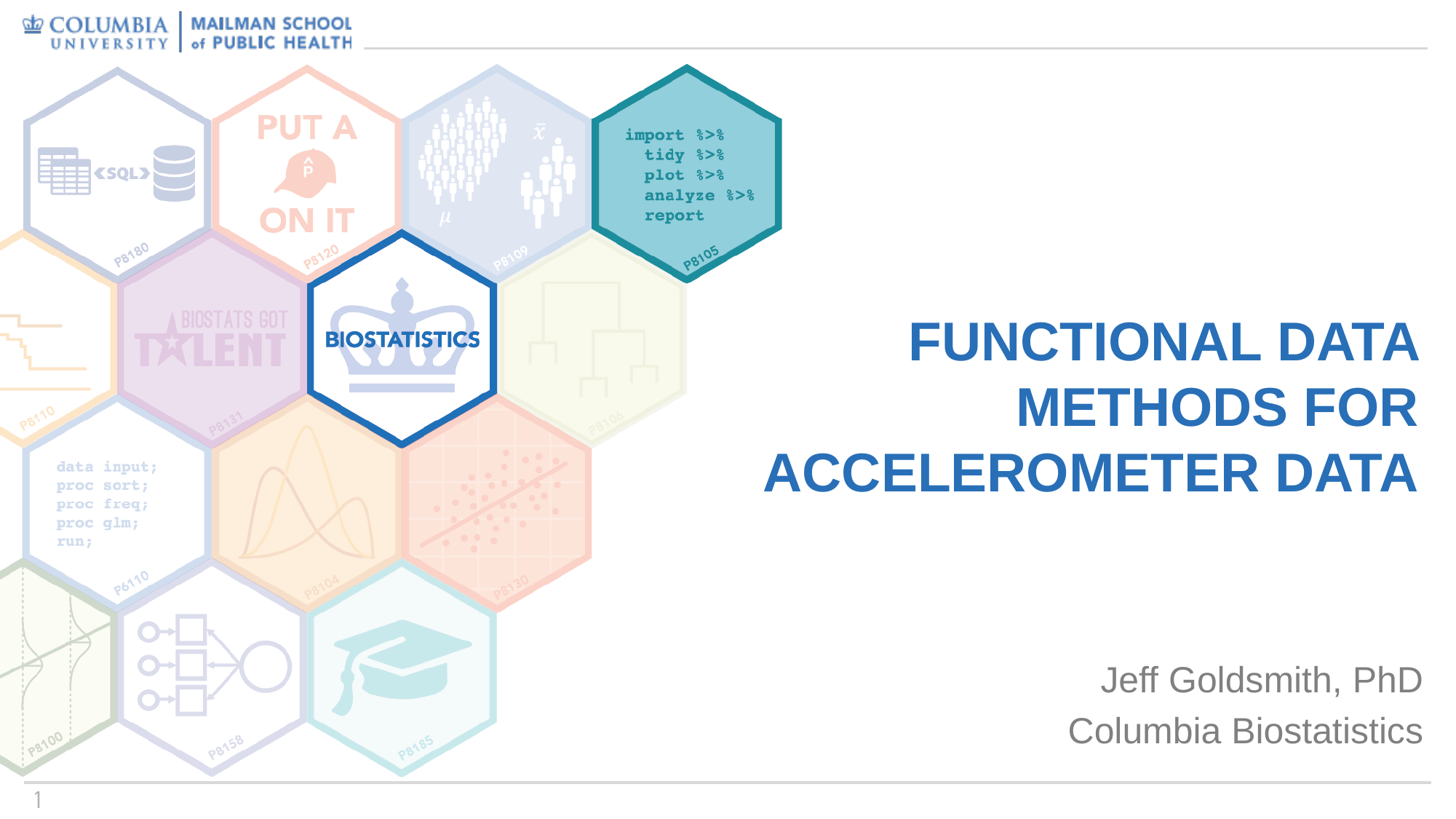

# Functional data methods for Accelerometer data
Jeff Goldsmith, PhD
Columbia Biostatistics